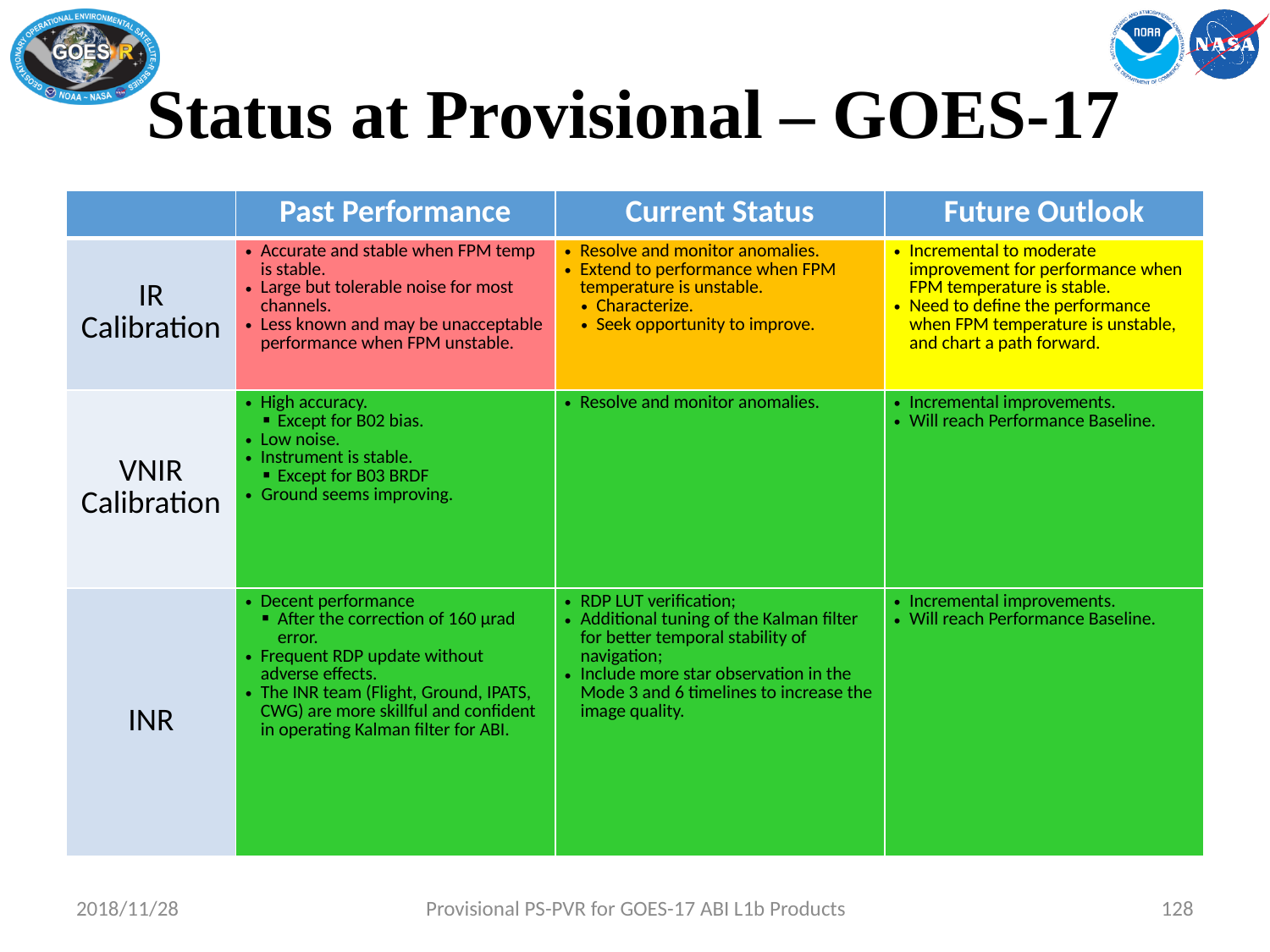

# Status at Provisional – GOES-17
|  | Past Performance | Current Status | Future Outlook |
| --- | --- | --- | --- |
| IR Calibration | Accurate and stable when FPM temp is stable. Large but tolerable noise for most channels. Less known and may be unacceptable performance when FPM unstable. | Resolve and monitor anomalies. Extend to performance when FPM temperature is unstable. Characterize. Seek opportunity to improve. | Incremental to moderate improvement for performance when FPM temperature is stable. Need to define the performance when FPM temperature is unstable, and chart a path forward. |
| VNIR Calibration | High accuracy. Except for B02 bias. Low noise. Instrument is stable. Except for B03 BRDF Ground seems improving. | Resolve and monitor anomalies. | Incremental improvements. Will reach Performance Baseline. |
| INR | Decent performance After the correction of 160 µrad error. Frequent RDP update without adverse effects. The INR team (Flight, Ground, IPATS, CWG) are more skillful and confident in operating Kalman filter for ABI. | RDP LUT verification; Additional tuning of the Kalman filter for better temporal stability of navigation; Include more star observation in the Mode 3 and 6 timelines to increase the image quality. | Incremental improvements. Will reach Performance Baseline. |
2018/11/28
Provisional PS-PVR for GOES-17 ABI L1b Products
128